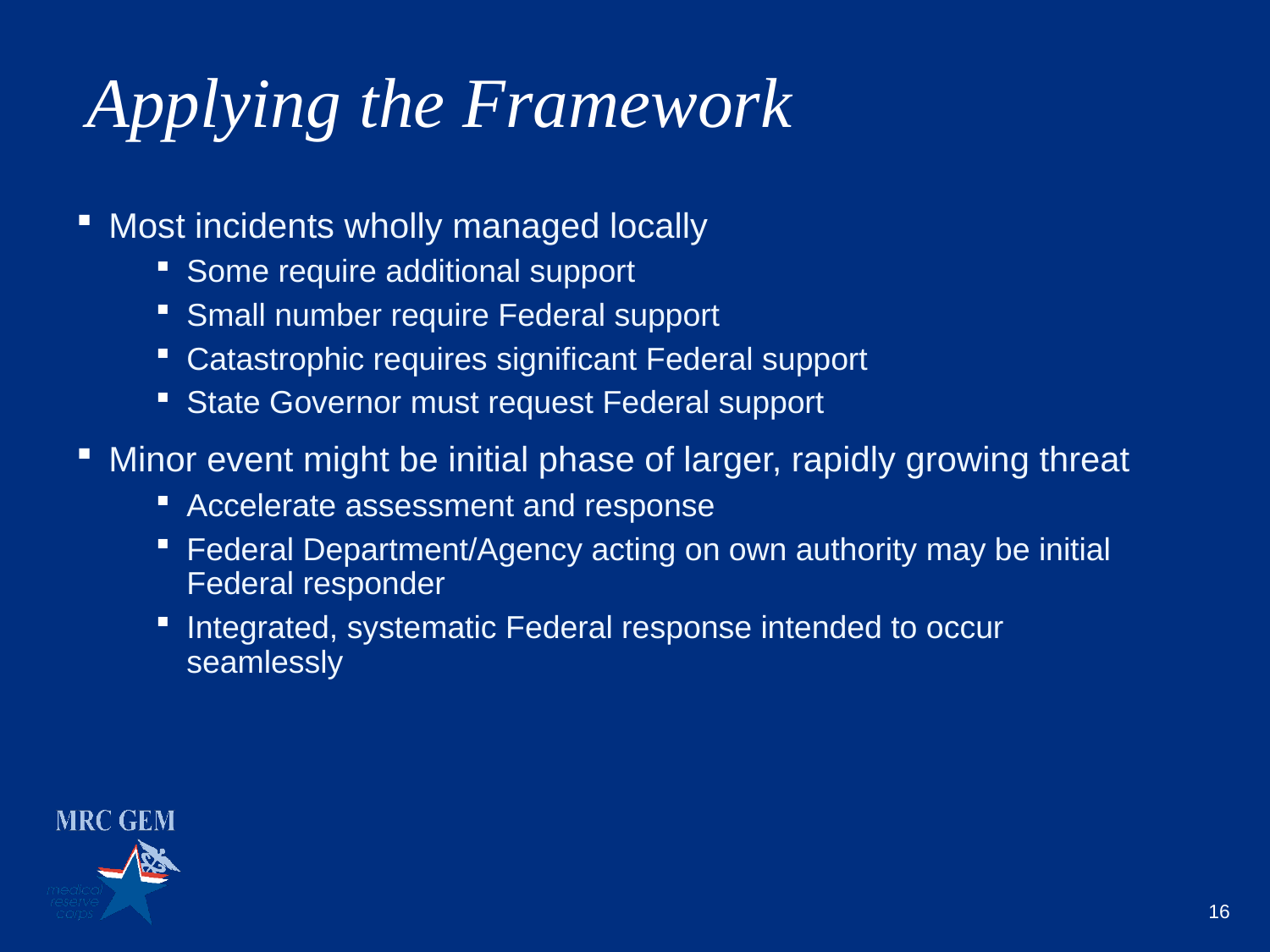

# Applying the Framework
Most incidents wholly managed locally
Some require additional support
Small number require Federal support
Catastrophic requires significant Federal support
State Governor must request Federal support
Minor event might be initial phase of larger, rapidly growing threat
Accelerate assessment and response
Federal Department/Agency acting on own authority may be initial Federal responder
Integrated, systematic Federal response intended to occur seamlessly
16